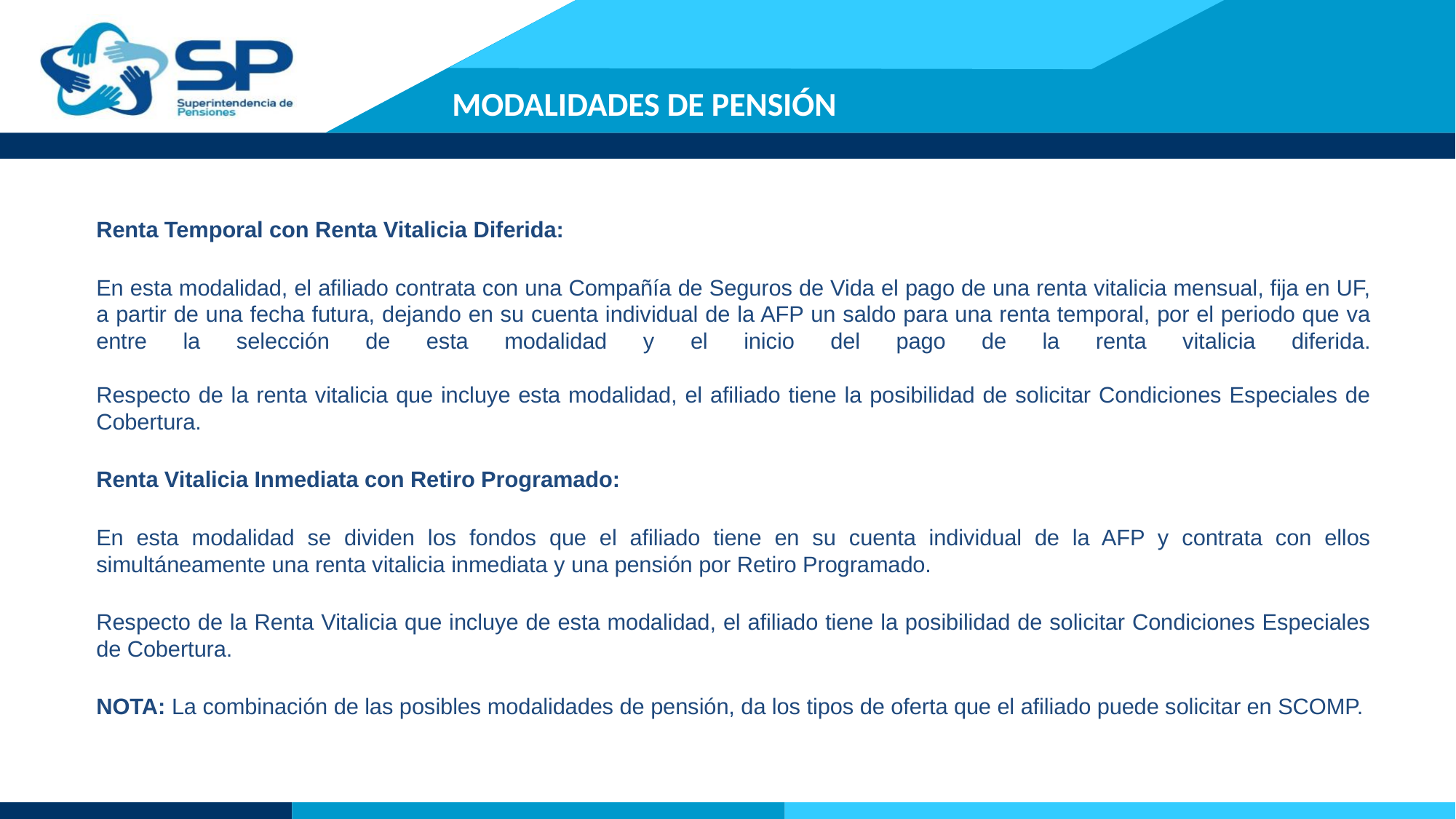

# MODALIDADES DE PENSIÓN

Renta Temporal con Renta Vitalicia Diferida:

En esta modalidad, el afiliado contrata con una Compañía de Seguros de Vida el pago de una renta vitalicia mensual, fija en UF, a partir de una fecha futura, dejando en su cuenta individual de la AFP un saldo para una renta temporal, por el periodo que va entre la selección de esta modalidad y el inicio del pago de la renta vitalicia diferida.
Respecto de la renta vitalicia que incluye esta modalidad, el afiliado tiene la posibilidad de solicitar Condiciones Especiales de Cobertura.

Renta Vitalicia Inmediata con Retiro Programado:

En esta modalidad se dividen los fondos que el afiliado tiene en su cuenta individual de la AFP y contrata con ellos simultáneamente una renta vitalicia inmediata y una pensión por Retiro Programado.

Respecto de la Renta Vitalicia que incluye de esta modalidad, el afiliado tiene la posibilidad de solicitar Condiciones Especiales de Cobertura.

NOTA: La combinación de las posibles modalidades de pensión, da los tipos de oferta que el afiliado puede solicitar en SCOMP.